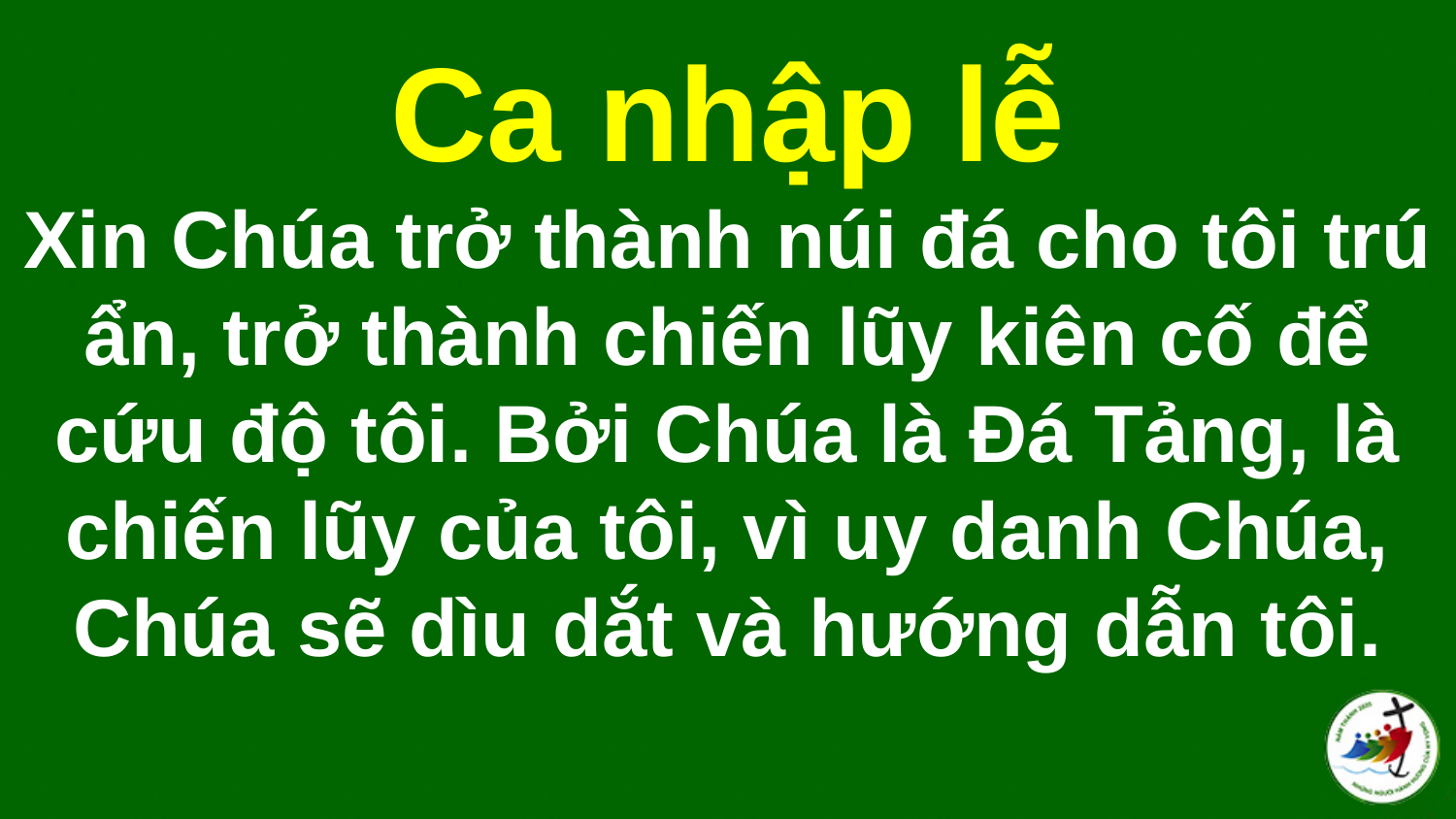

# Ca nhập lễ Xin Chúa trở thành núi đá cho tôi trú ẩn, trở thành chiến lũy kiên cố để cứu độ tôi. Bởi Chúa là Đá Tảng, là chiến lũy của tôi, vì uy danh Chúa, Chúa sẽ dìu dắt và hướng dẫn tôi.